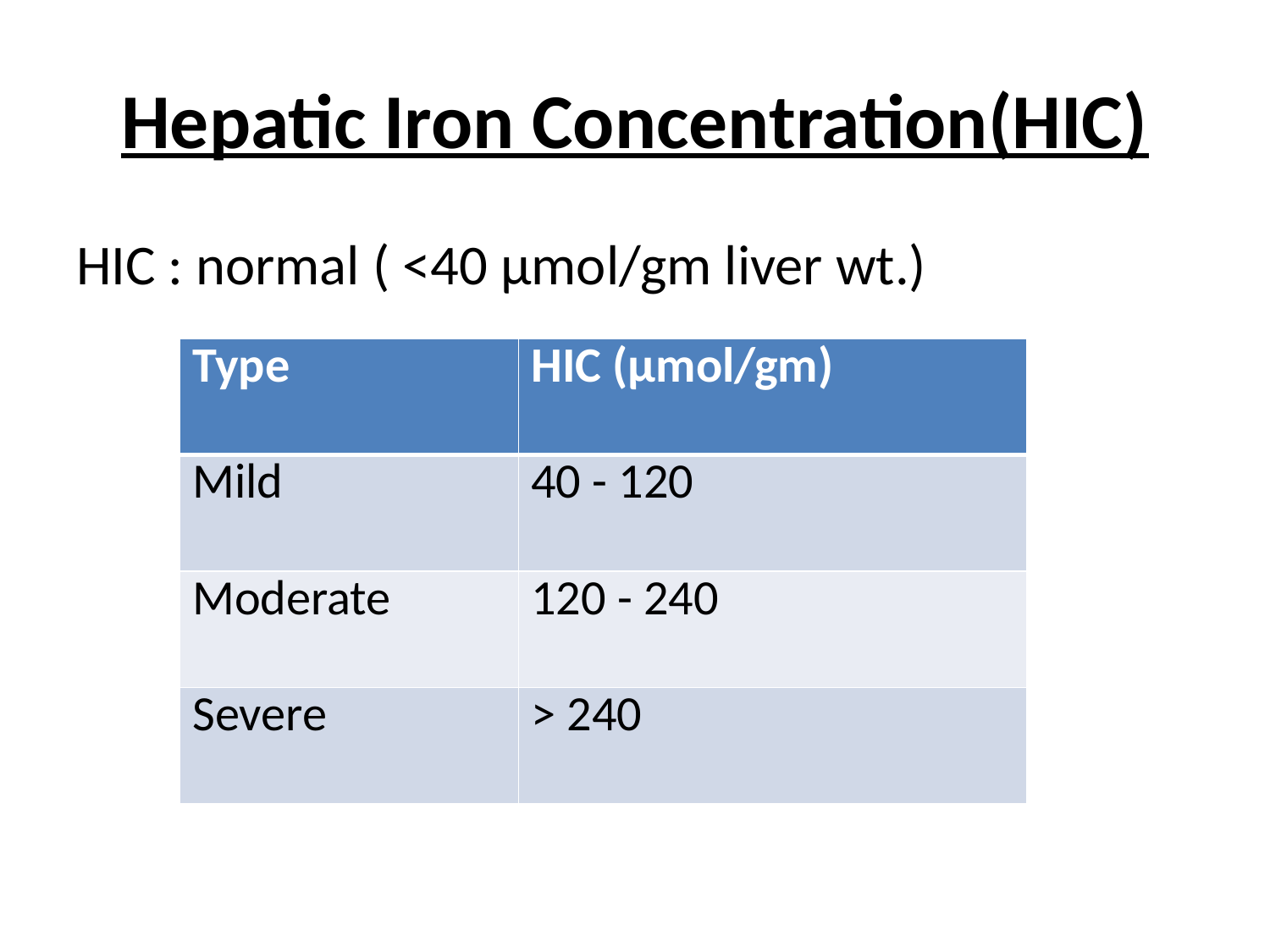

# Hepatic Iron Concentration(HIC)
HIC : normal ( <40 µmol/gm liver wt.)

| Type | HIC (µmol/gm) |
| --- | --- |
| Mild | 40 - 120 |
| Moderate | 120 - 240 |
| Severe | > 240 |